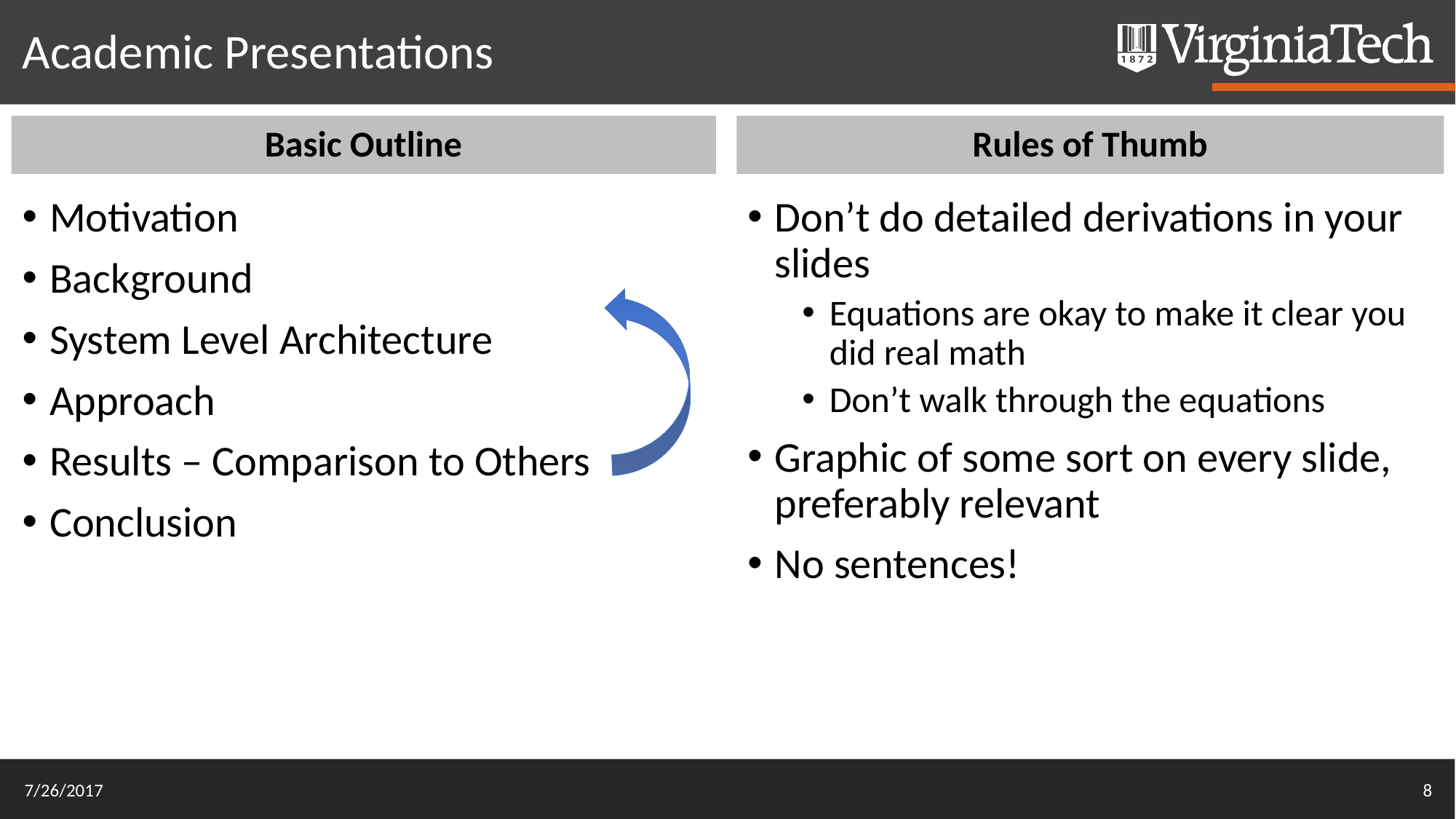

# Academic Presentations
Basic Outline
Rules of Thumb
Motivation
Background
System Level Architecture
Approach
Results – Comparison to Others
Conclusion
Don’t do detailed derivations in your slides
Equations are okay to make it clear you did real math
Don’t walk through the equations
Graphic of some sort on every slide, preferably relevant
No sentences!

7/26/2017
8